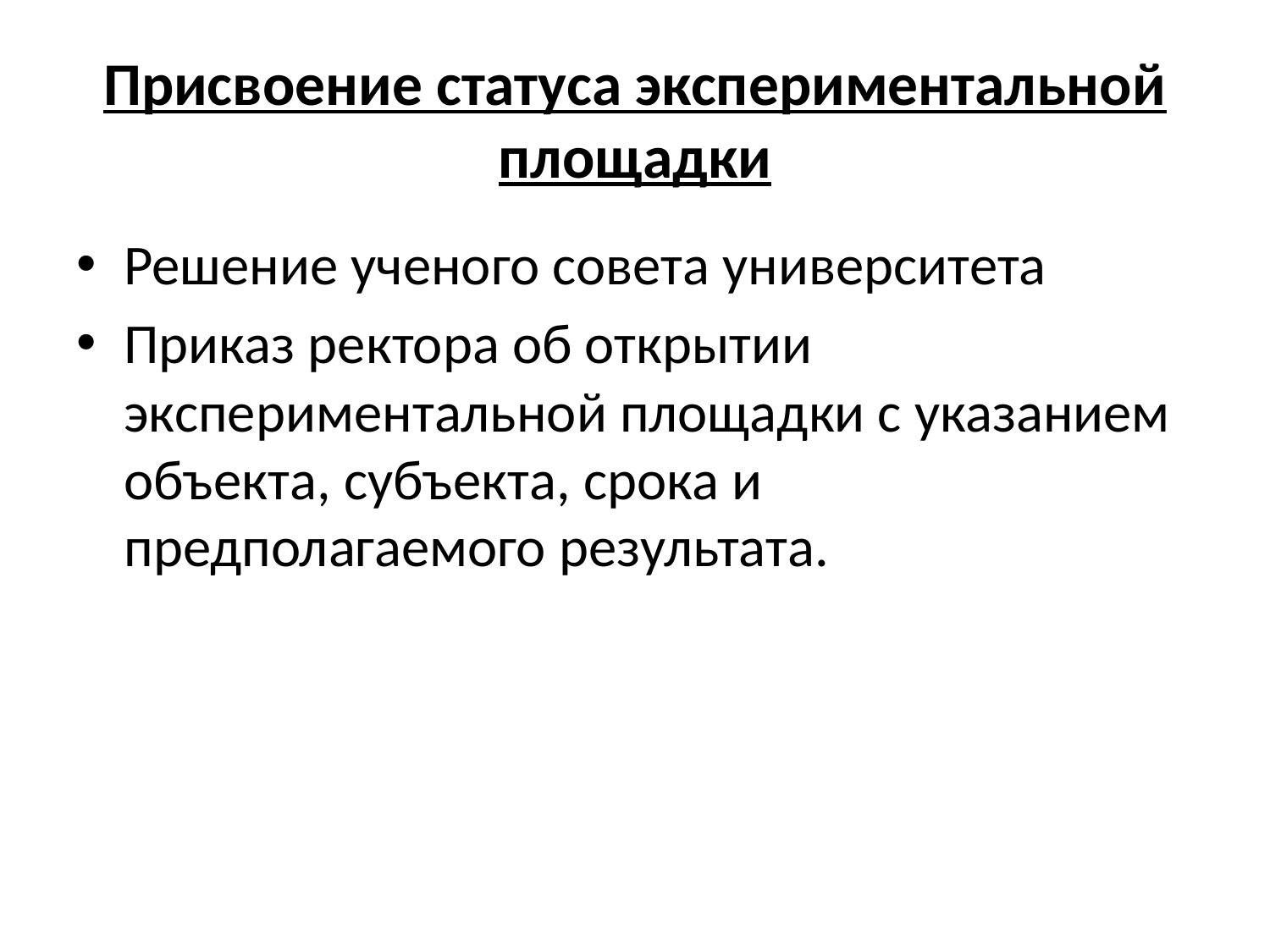

# Присвоение статуса экспериментальной площадки
Решение ученого совета университета
Приказ ректора об открытии экспериментальной площадки с указанием объекта, субъекта, срока и предполагаемого результата.